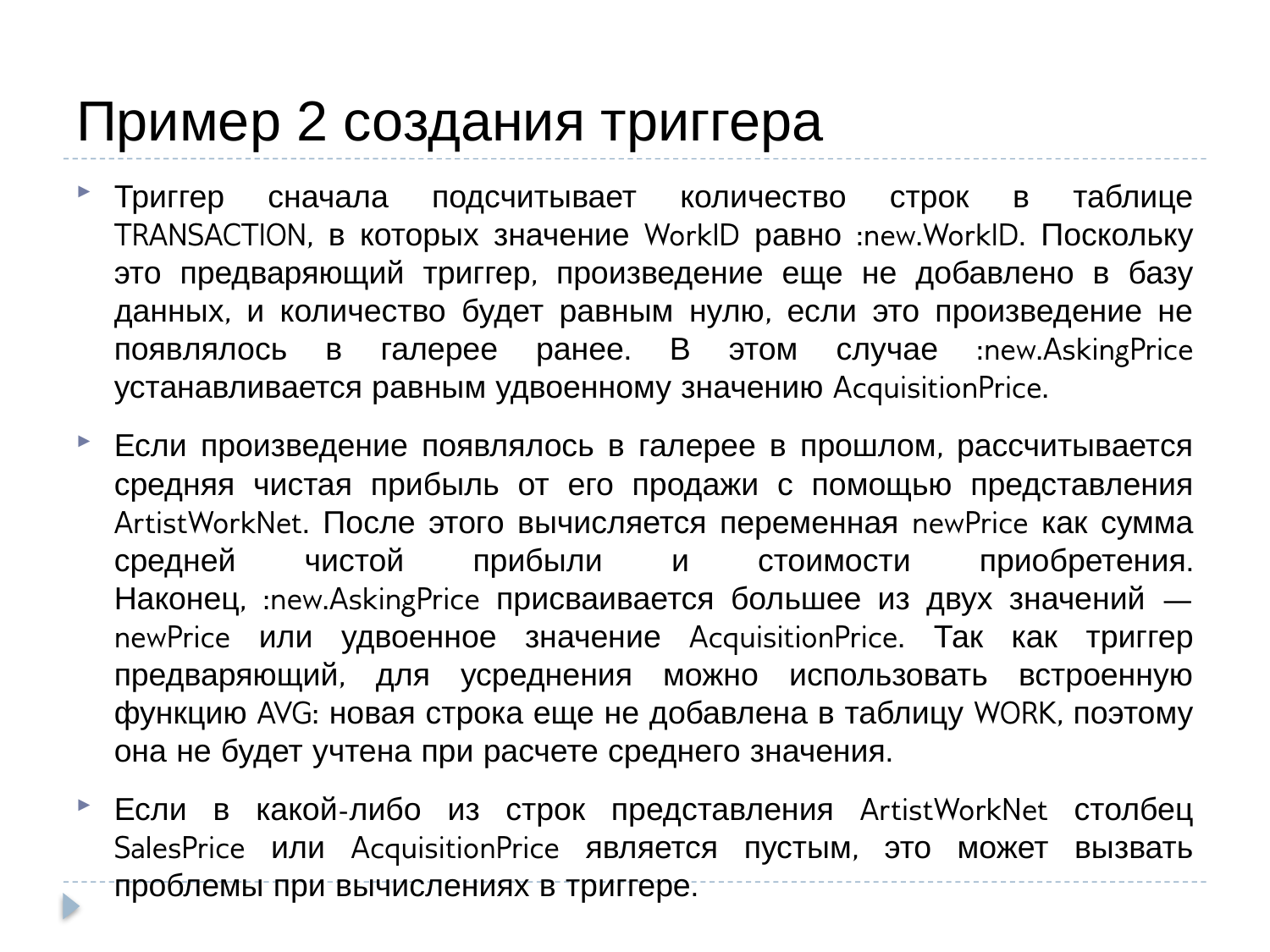

# Пример 2 создания триггера
Триггер сначала подсчитывает количество строк в таблице TRANSACTION, в которых значение WorkID равно :new.WorkID. По­скольку это предваряющий триггер, произведение еще не добавлено в базу данных, и количество будет равным нулю, если это произведение не появ­лялось в галерее ранее. В этом случае :new.AskingPrice устанавливается равным удвоенному значению AcquisitionPrice.
Если произведение появлялось в галерее в прошлом, рассчитывает­ся средняя чистая прибыль от его продажи с помощью представле­ния ArtistWorkNet. После этого вычисляется переменная newPrice как сумма средней чистой прибыли и стоимости приобретения. Наконец, :new.AskingPrice присваивается большее из двух значений — newPrice или удвоенное значение AcquisitionPrice. Так как триггер предваряющий, для усреднения можно использовать встроенную функцию AVG: новая стро­ка еще не добавлена в таблицу WORK, поэтому она не будет учтена при расчете среднего значения.
Если в какой-либо из строк представления ArtistWorkNet столбец SalesPrice или AcquisitionPrice явля­ется пустым, это может вызвать проблемы при вычислениях в триггере.